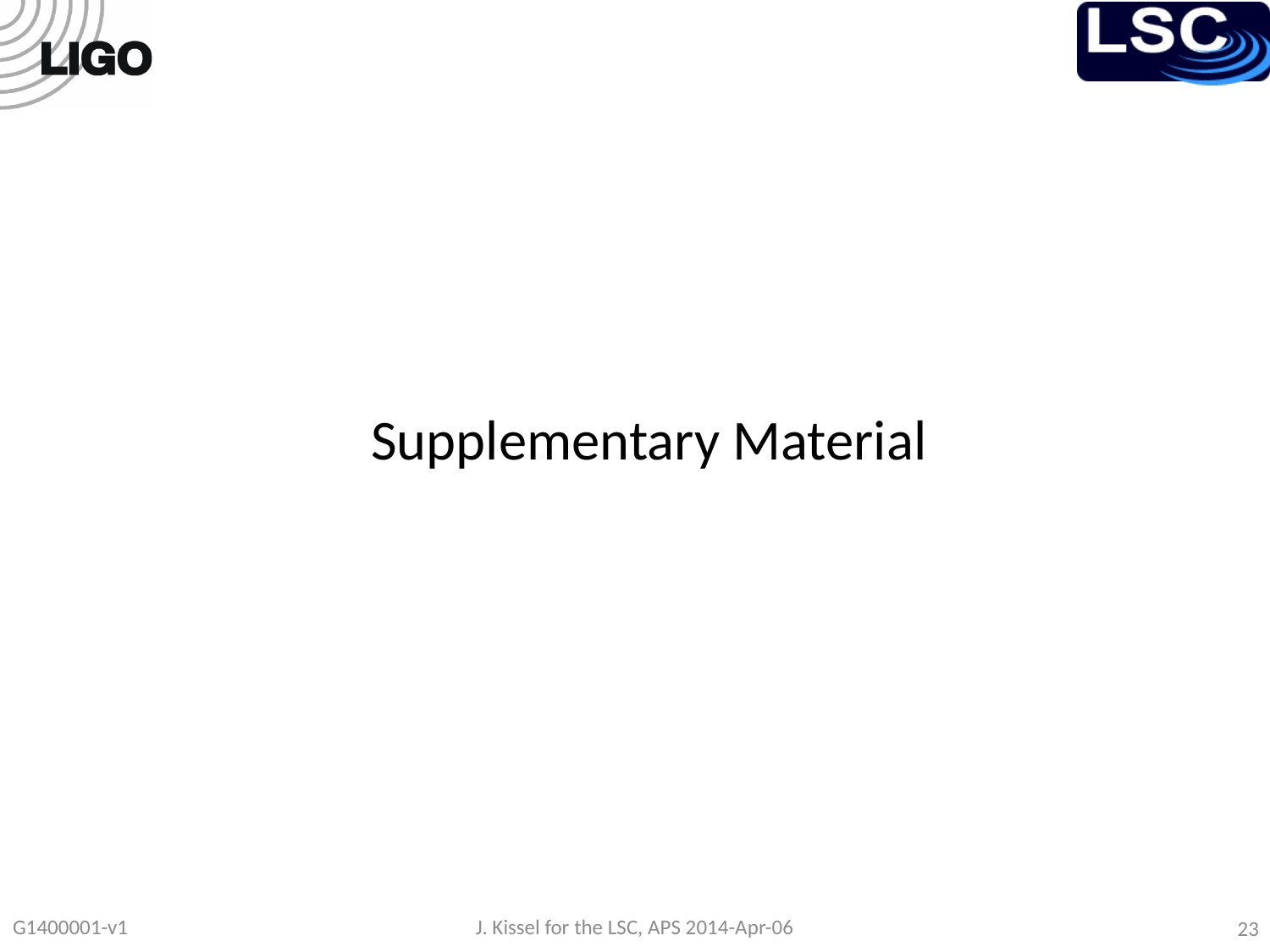

Supplementary Material
G1400001-v1
J. Kissel for the LSC, APS 2014-Apr-06
23